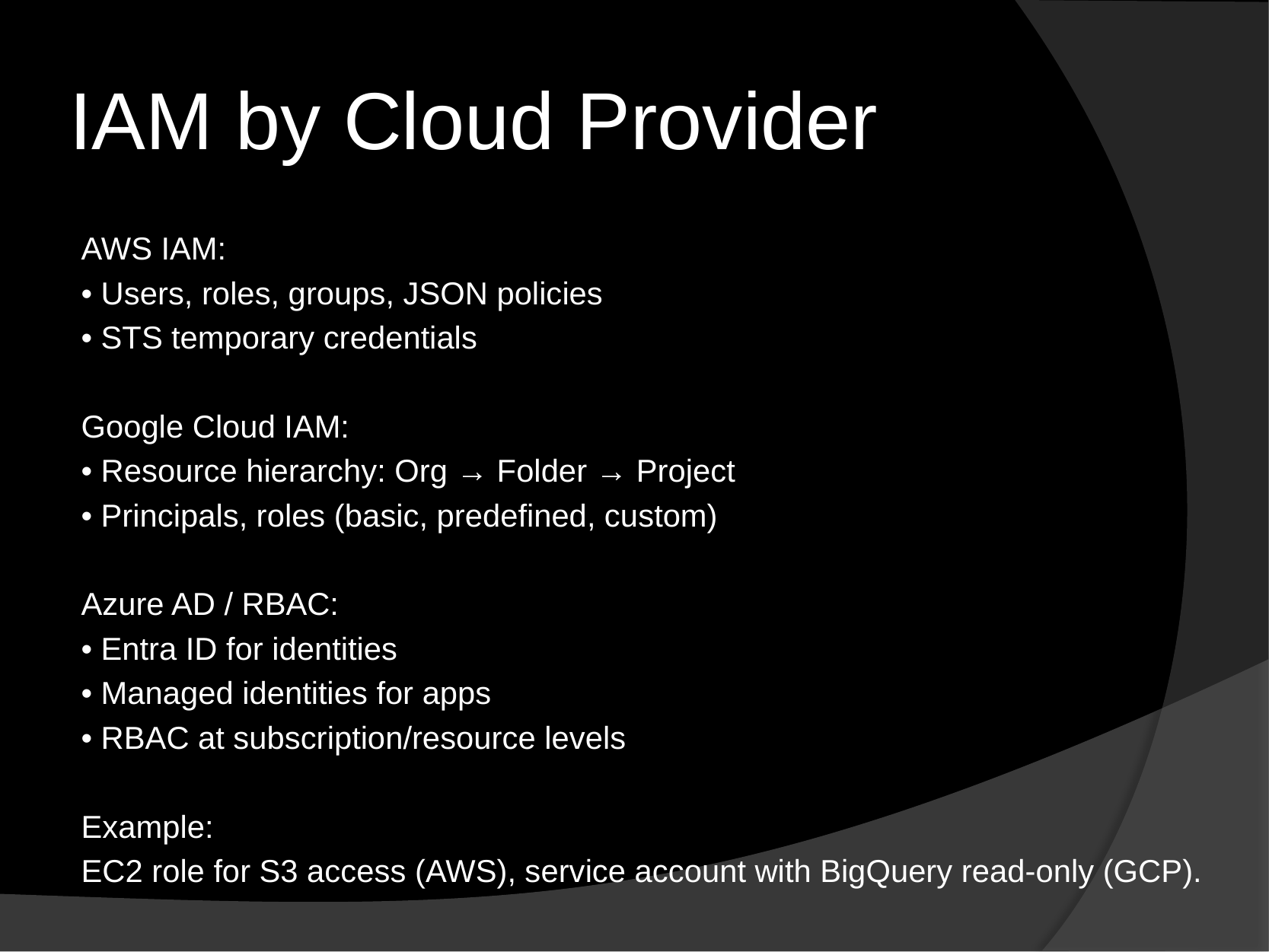

# IAM by Cloud Provider
AWS IAM:
• Users, roles, groups, JSON policies
• STS temporary credentials

Google Cloud IAM:
• Resource hierarchy: Org → Folder → Project
• Principals, roles (basic, predefined, custom)

Azure AD / RBAC:
• Entra ID for identities
• Managed identities for apps
• RBAC at subscription/resource levels

Example:
EC2 role for S3 access (AWS), service account with BigQuery read-only (GCP).